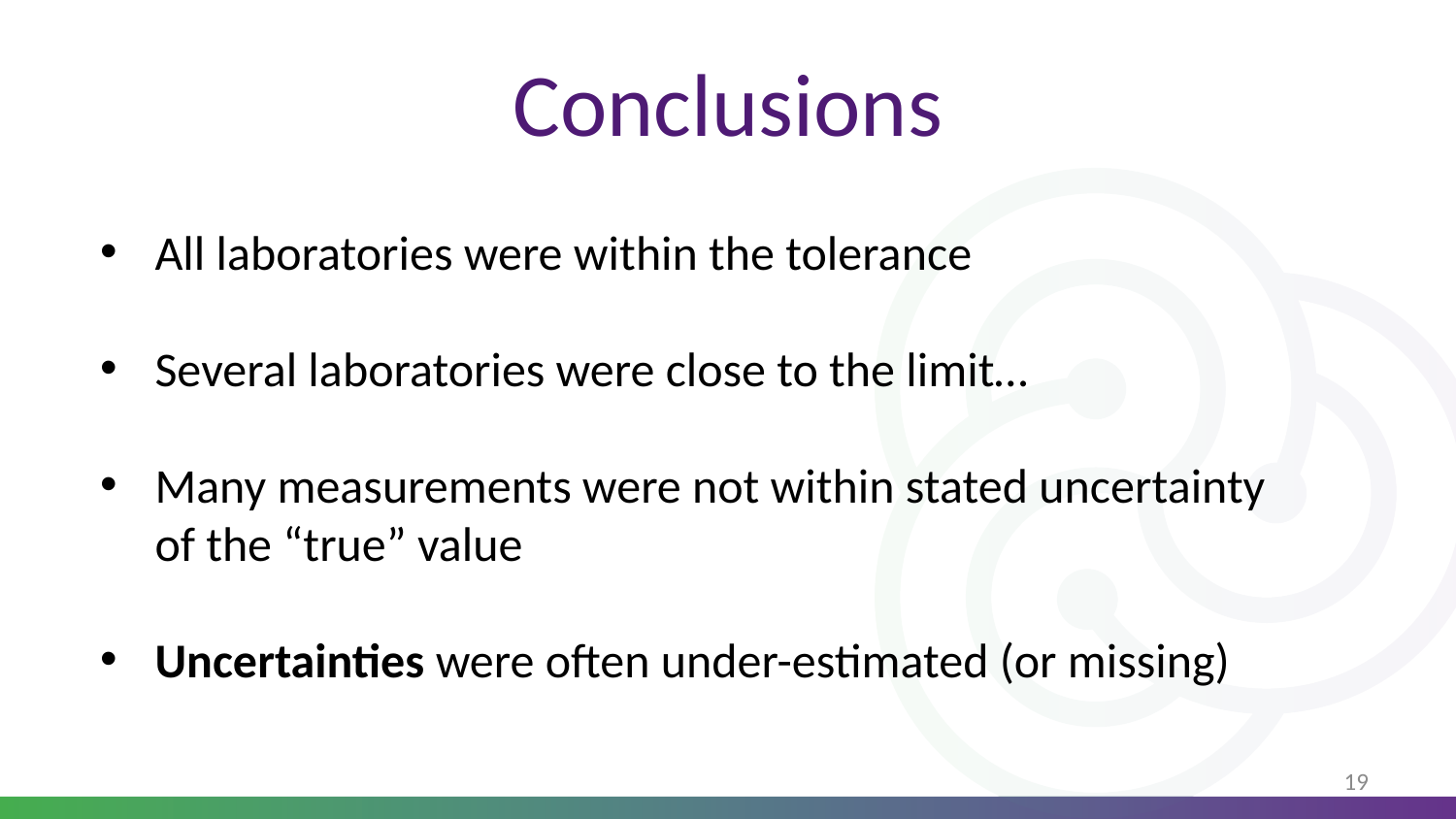

# Conclusions
All laboratories were within the tolerance

Several laboratories were close to the limit…

Many measurements were not within stated uncertainty of the “true” value

Uncertainties were often under-estimated (or missing)
19